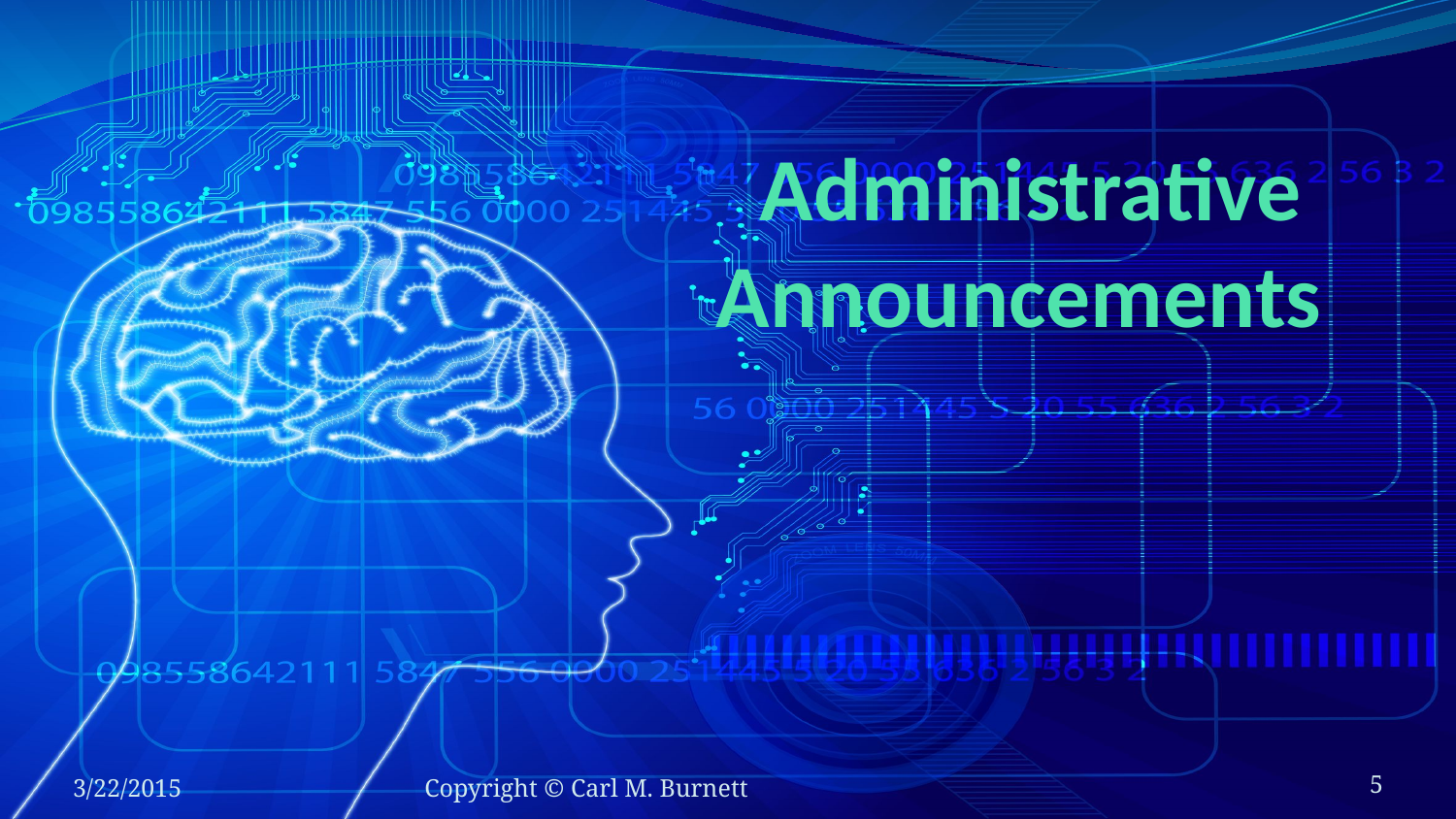

# Administrative Announcements

3/22/2015
Copyright © Carl M. Burnett
5